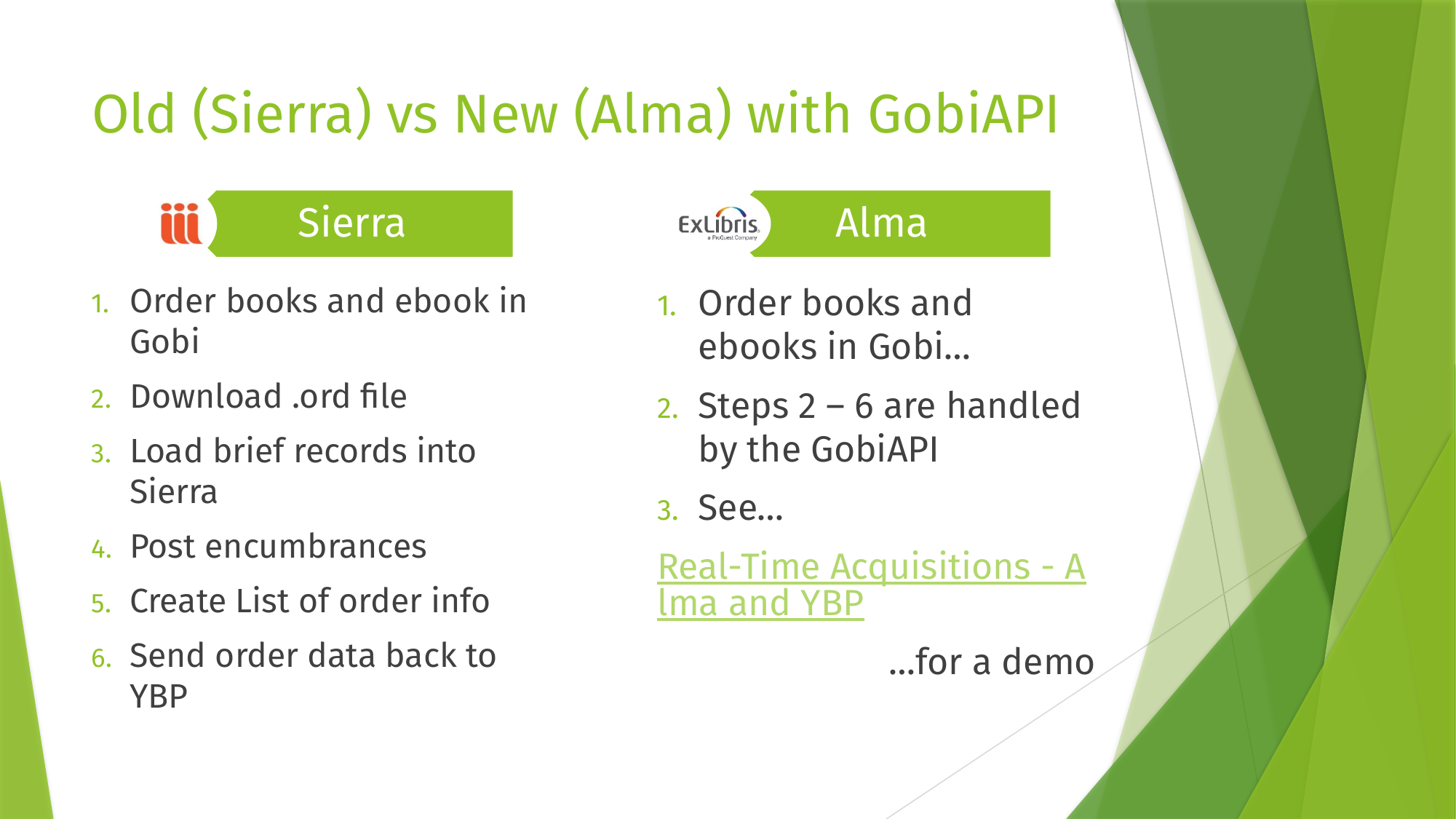

# Old (Sierra) vs New (Alma) with GobiAPI
Sierra
Alma
Order books and ebook in Gobi
Download .ord file
Load brief records into Sierra
Post encumbrances
Create List of order info
Send order data back to YBP

Order books and ebooks in Gobi…
Steps 2 – 6 are handled by the GobiAPI
See…
Real-Time Acquisitions - Alma and YBP
…for a demo